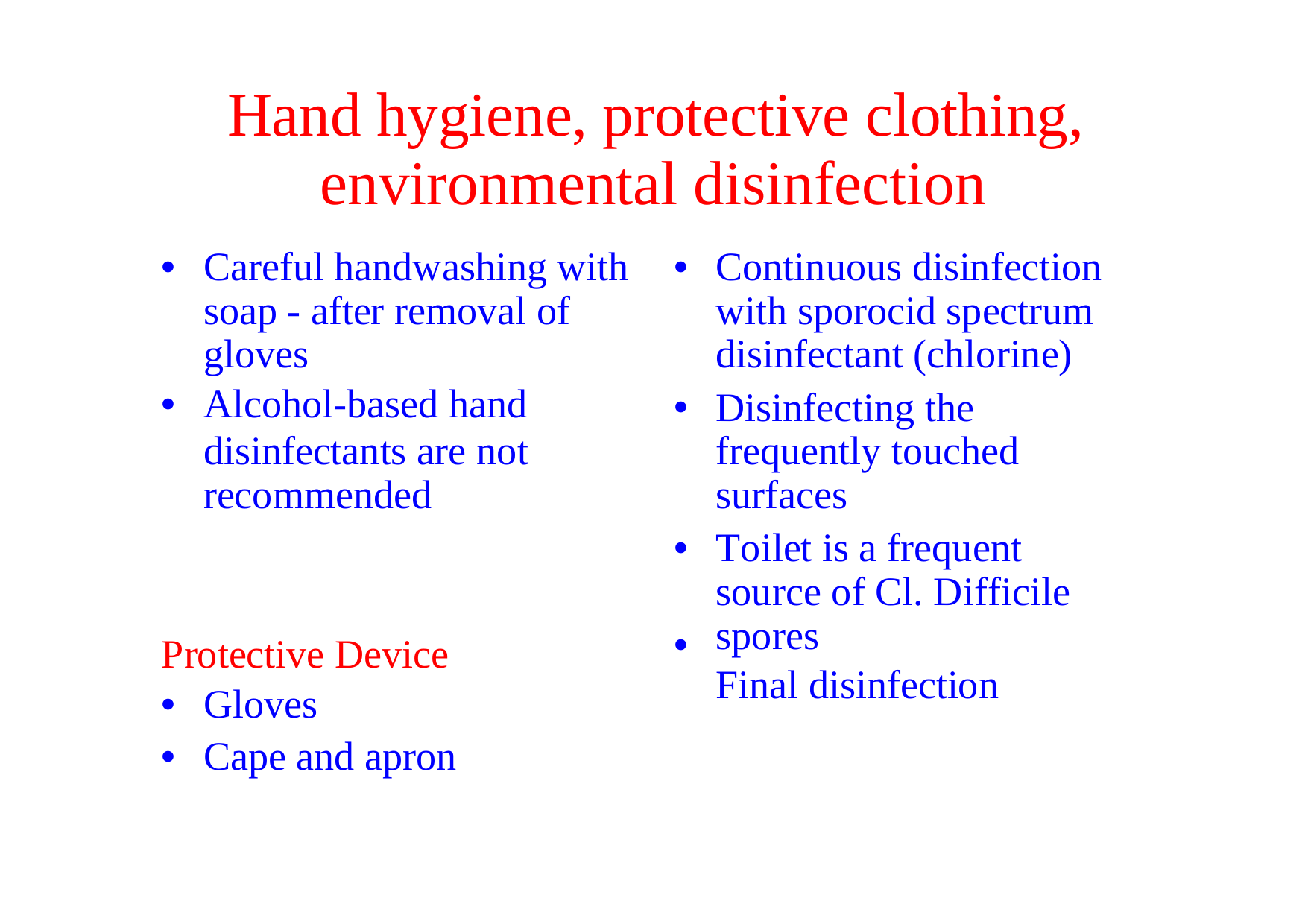

Hand hygiene, protective clothing,
environmental disinfection
•  Careful handwashing with
•
Continuous disinfection
with sporocid spectrum disinfectant (chlorine)
Disinfecting the frequently touched
soap - after removal
gloves
•  Alcohol-based hand
of
•
disinfectants are
not

recommended
surfaces
Toilet is a frequent source of Cl. Difficile spores
Final disinfection
•
•
Protective Device
•  Gloves
•  Cape and apron